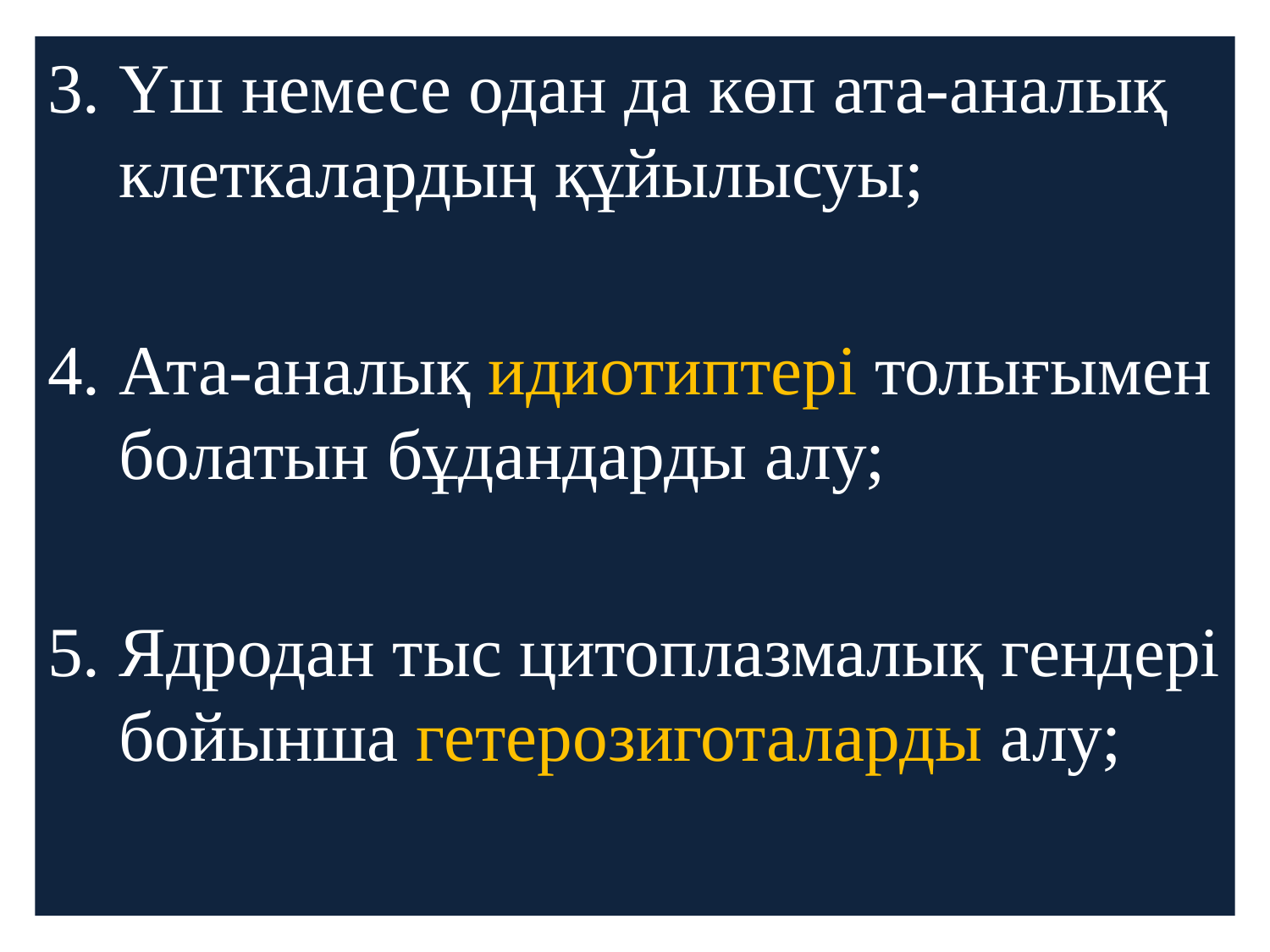

Үш немесе одан да көп ата-аналық клеткалардың құйылысуы;

Ата-аналық идиотиптері толығымен болатын бұдандарды алу;

Ядродан тыс цитоплазмалық гендері бойынша гетерозиготаларды алу;